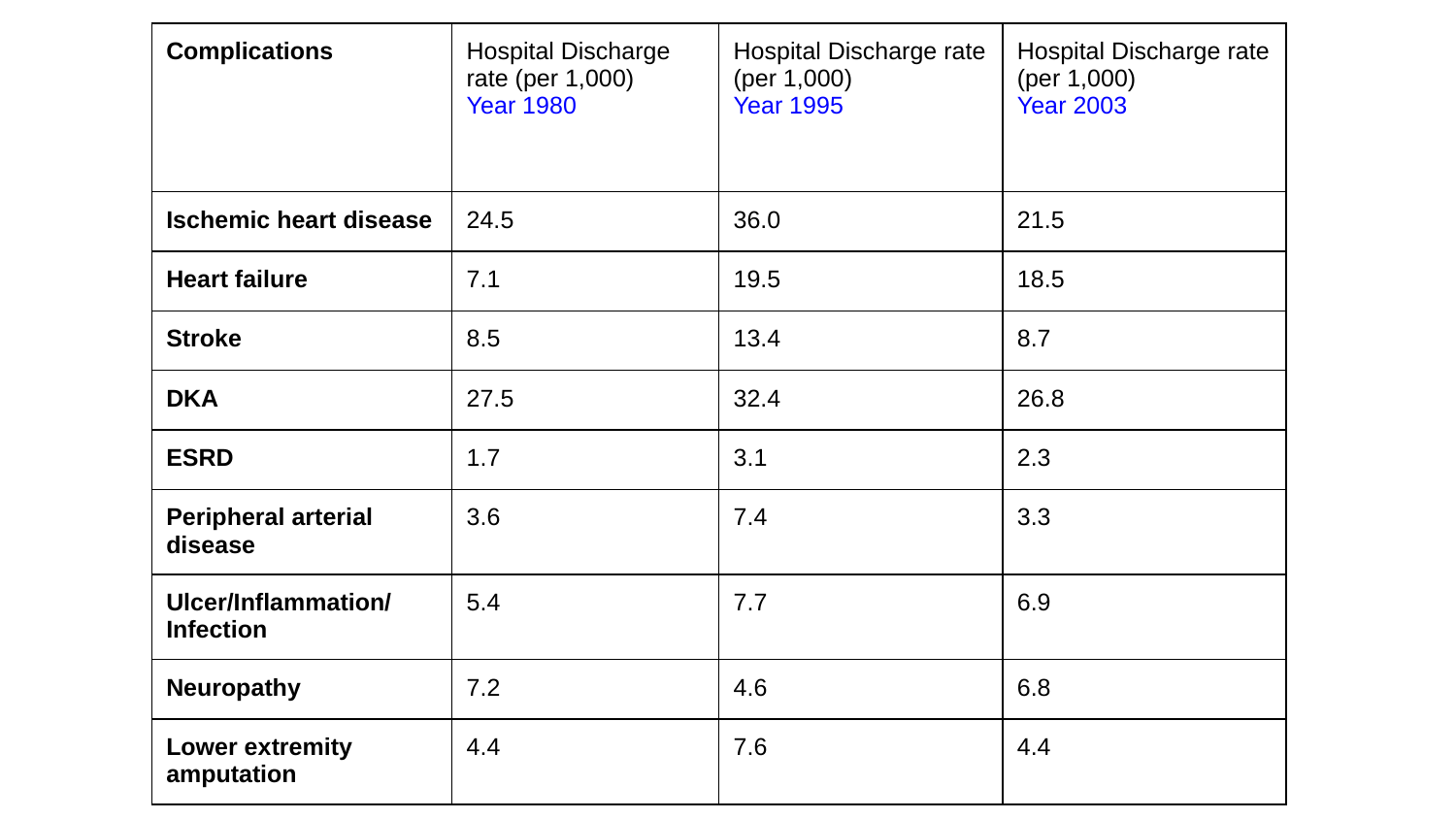

| Complications | Hospital Discharge rate (per 1,000) Year 1980 | Hospital Discharge rate (per 1,000) Year 1995 | Hospital Discharge rate (per 1,000) Year 2003 |
| --- | --- | --- | --- |
| Ischemic heart disease | 24.5 | 36.0 | 21.5 |
| Heart failure | 7.1 | 19.5 | 18.5 |
| Stroke | 8.5 | 13.4 | 8.7 |
| DKA | 27.5 | 32.4 | 26.8 |
| ESRD | 1.7 | 3.1 | 2.3 |
| Peripheral arterial disease | 3.6 | 7.4 | 3.3 |
| Ulcer/Inflammation/Infection | 5.4 | 7.7 | 6.9 |
| Neuropathy | 7.2 | 4.6 | 6.8 |
| Lower extremity amputation | 4.4 | 7.6 | 4.4 |